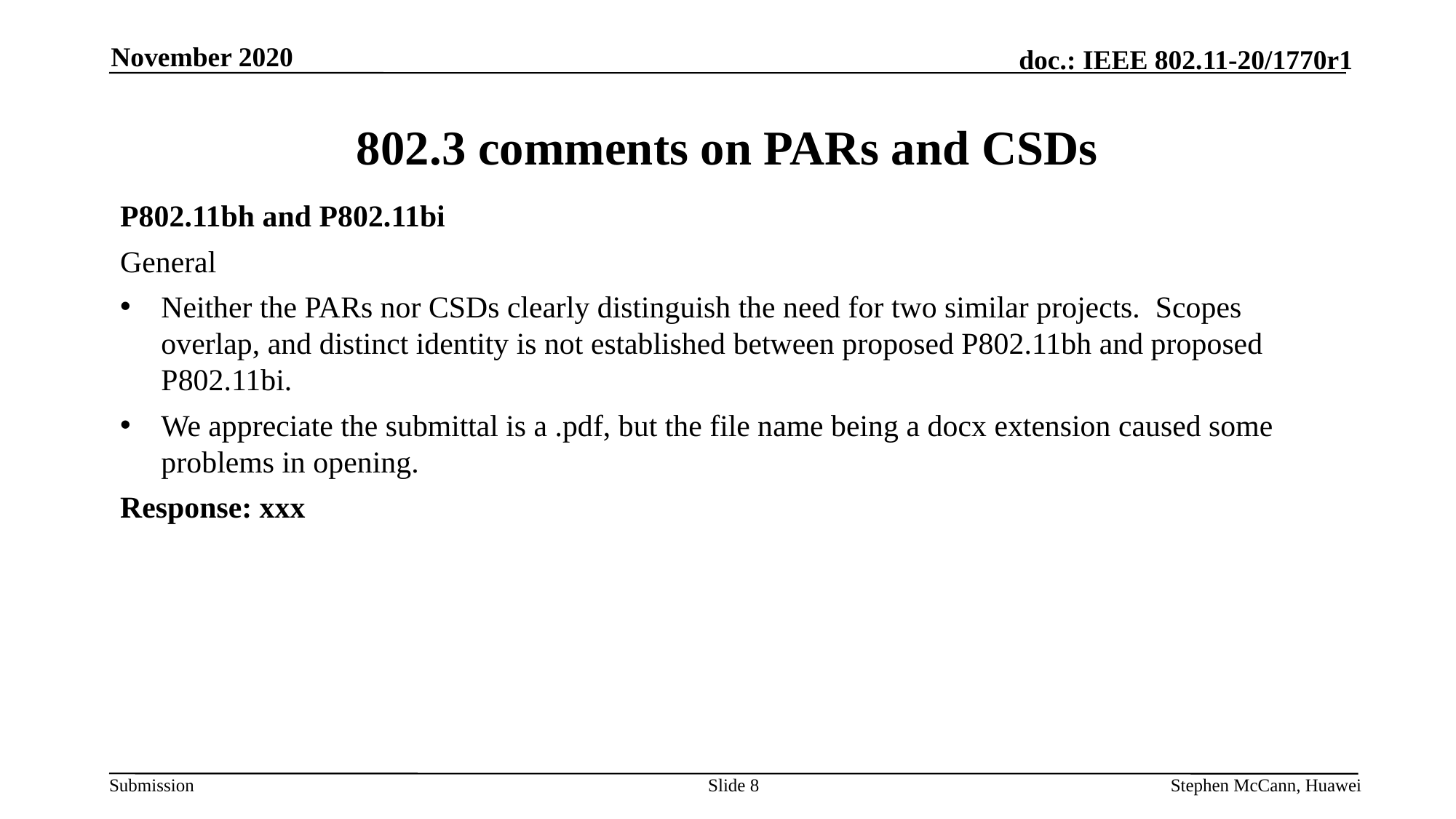

November 2020
# 802.3 comments on PARs and CSDs
P802.11bh and P802.11bi
General
Neither the PARs nor CSDs clearly distinguish the need for two similar projects.  Scopes overlap, and distinct identity is not established between proposed P802.11bh and proposed P802.11bi.
We appreciate the submittal is a .pdf, but the file name being a docx extension caused some problems in opening.
Response: xxx
Slide 8
Stephen McCann, Huawei